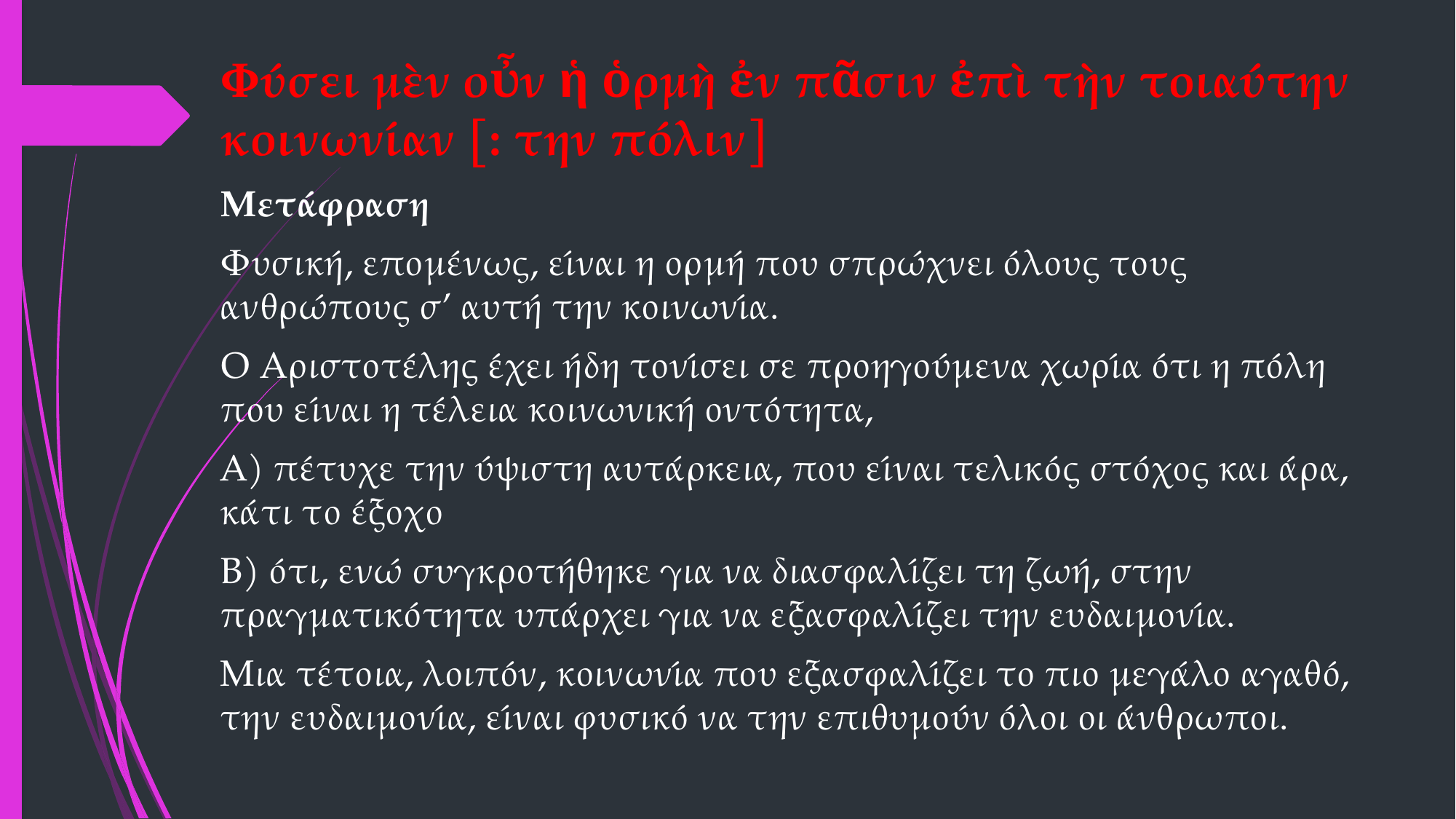

Φύσει μὲν οὖν ἡ ὁρμὴ ἐν πᾶσιν ἐπὶ τὴν τοιαύτην κοινωνίαν [: την πόλιν]
Μετάφραση
Φυσική, επομένως, είναι η ορμή που σπρώχνει όλους τους ανθρώπους σ’ αυτή την κοινωνία.
Ο Αριστοτέλης έχει ήδη τονίσει σε προηγούμενα χωρία ότι η πόλη που είναι η τέλεια κοινωνική οντότητα,
Α) πέτυχε την ύψιστη αυτάρκεια, που είναι τελικός στόχος και άρα, κάτι το έξοχο
Β) ότι, ενώ συγκροτήθηκε για να διασφαλίζει τη ζωή, στην πραγματικότητα υπάρχει για να εξασφαλίζει την ευδαιμονία.
Μια τέτοια, λοιπόν, κοινωνία που εξασφαλίζει το πιο μεγάλο αγαθό, την ευδαιμονία, είναι φυσικό να την επιθυμούν όλοι οι άνθρωποι.